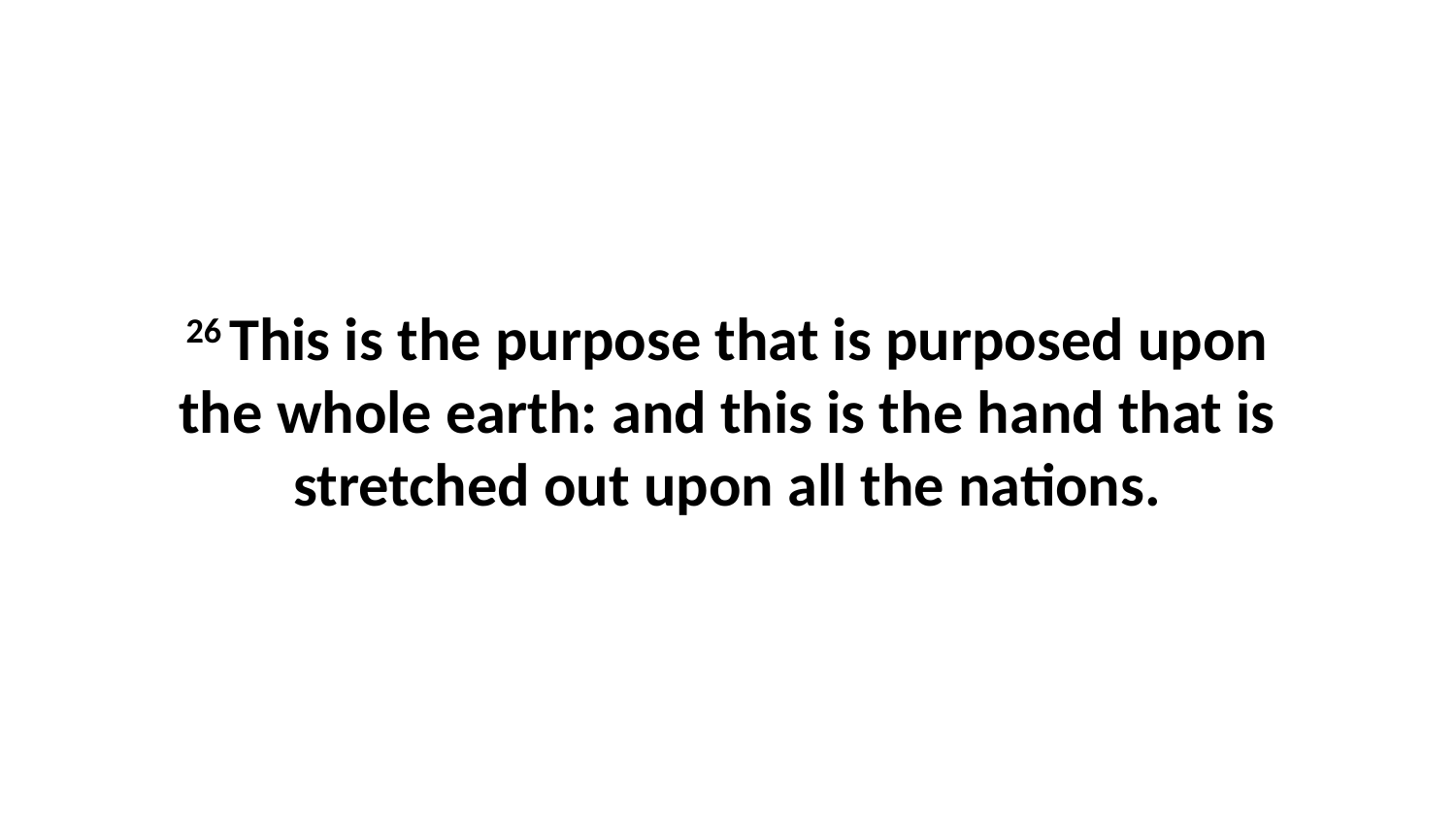

26 This is the purpose that is purposed upon the whole earth: and this is the hand that is stretched out upon all the nations.